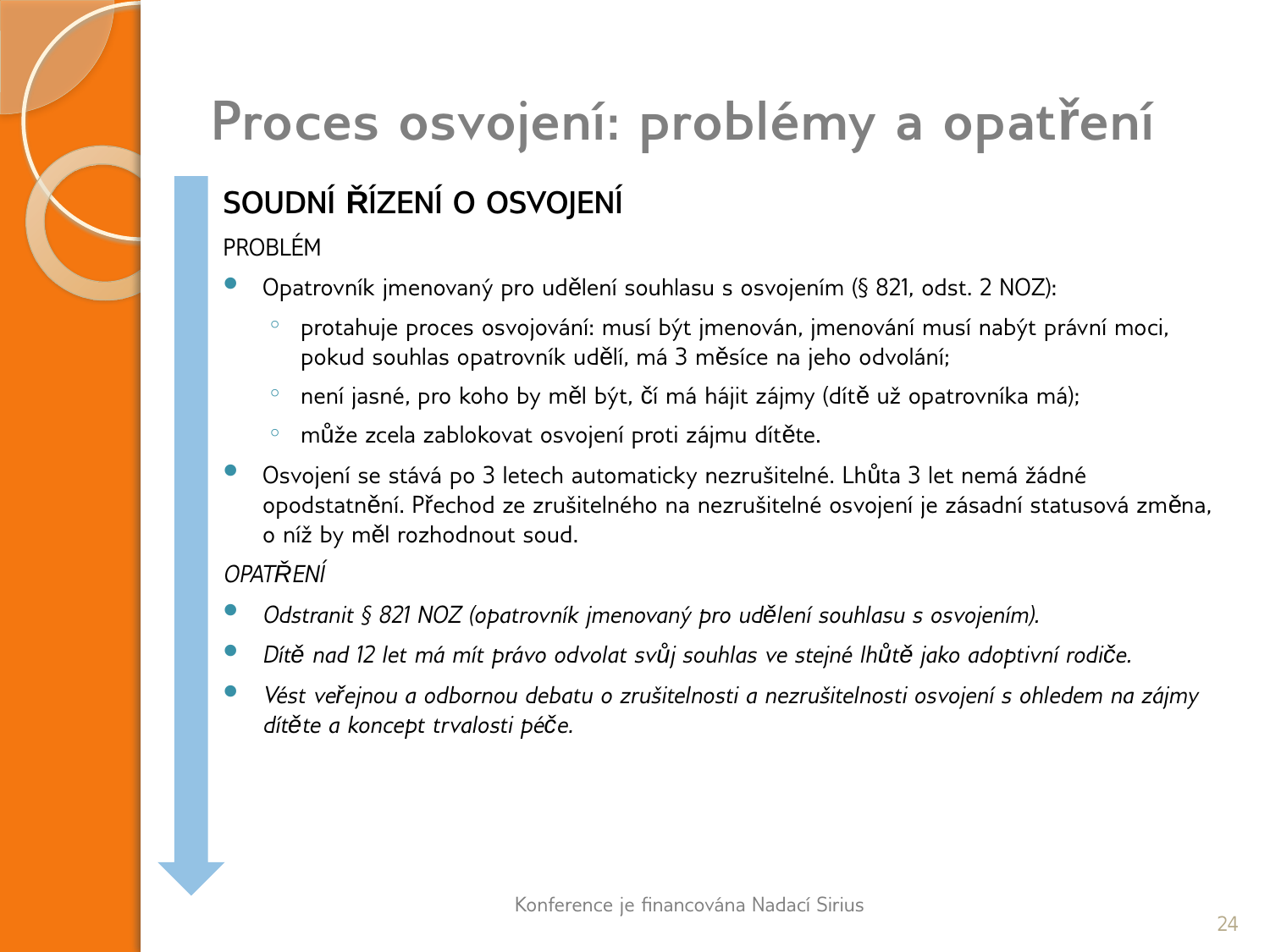

# Proces osvojení: problémy a opatření

SOUDNÍ ŘÍZENÍ O OSVOJENÍ
PROBLÉM
Opatrovník jmenovaný pro udělení souhlasu s osvojením (§ 821, odst. 2 NOZ):
protahuje proces osvojování: musí být jmenován, jmenování musí nabýt právní moci, pokud souhlas opatrovník udělí, má 3 měsíce na jeho odvolání;
není jasné, pro koho by měl být, čí má hájit zájmy (dítě už opatrovníka má);
může zcela zablokovat osvojení proti zájmu dítěte.
Osvojení se stává po 3 letech automaticky nezrušitelné. Lhůta 3 let nemá žádné opodstatnění. Přechod ze zrušitelného na nezrušitelné osvojení je zásadní statusová změna, o níž by měl rozhodnout soud.
OPATŘENÍ
Odstranit § 821 NOZ (opatrovník jmenovaný pro udělení souhlasu s osvojením).
Dítě nad 12 let má mít právo odvolat svůj souhlas ve stejné lhůtě jako adoptivní rodiče.
Vést veřejnou a odbornou debatu o zrušitelnosti a nezrušitelnosti osvojení s ohledem na zájmy dítěte a koncept trvalosti péče.

Konference je financována Nadací Sirius
24